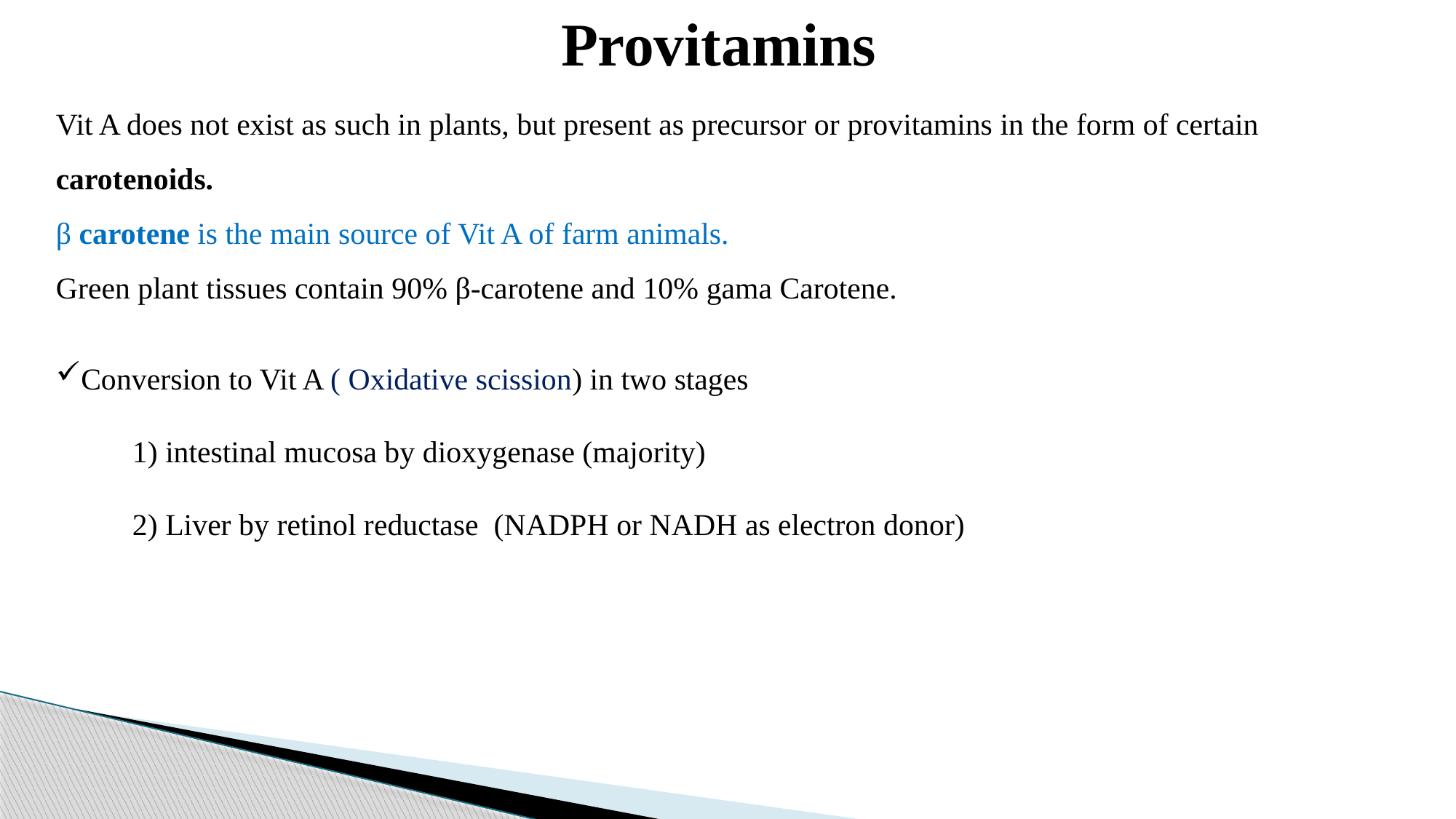

Provitamins
Vit A does not exist as such in plants, but present as precursor or provitamins in the form of certain carotenoids.
β carotene is the main source of Vit A of farm animals.
Green plant tissues contain 90% β-carotene and 10% gama Carotene.

Conversion to Vit A ( Oxidative scission) in two stages

          1) intestinal mucosa by dioxygenase (majority)

          2) Liver by retinol reductase  (NADPH or NADH as electron donor)